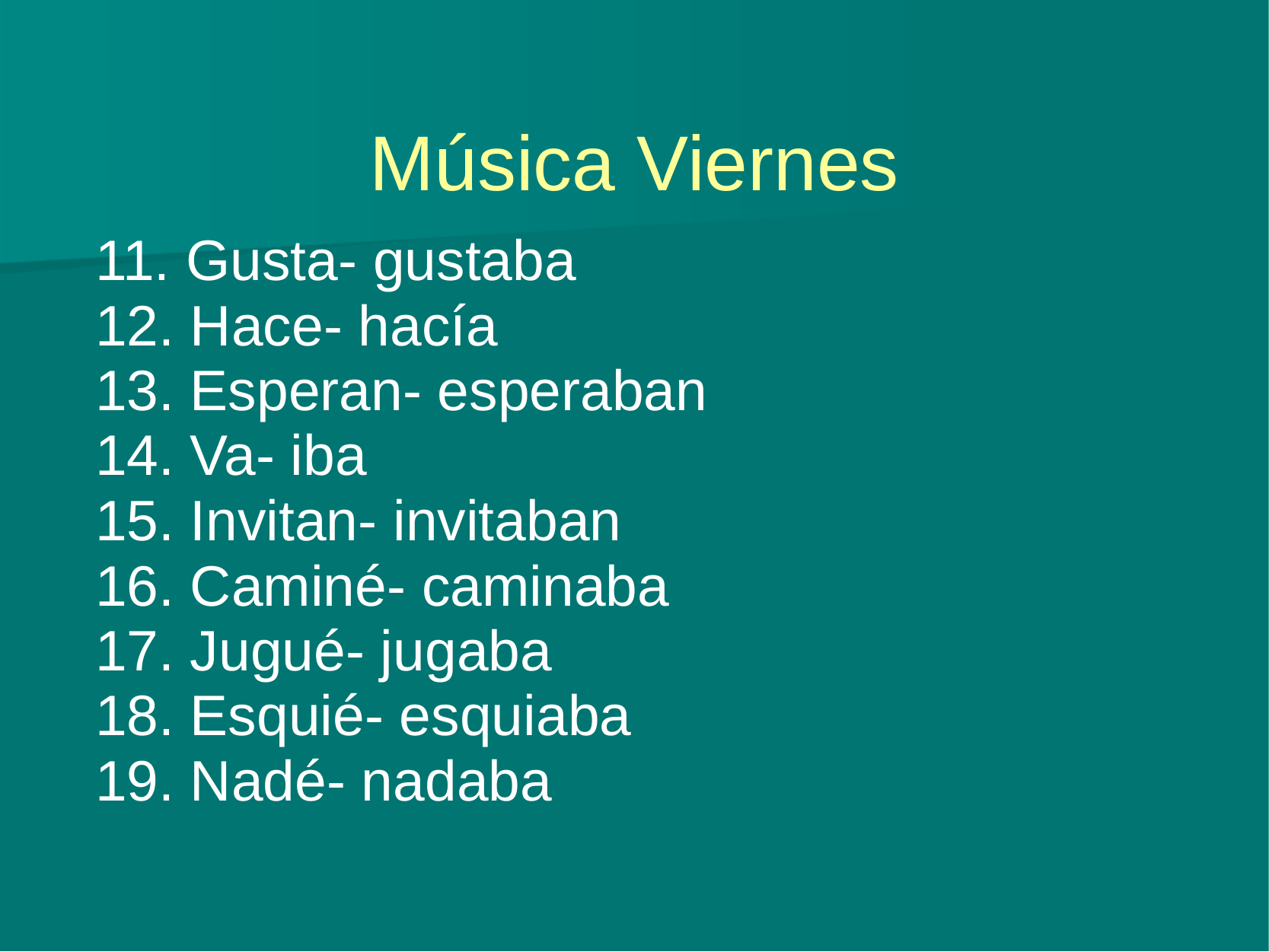

# Música Viernes
11. Gusta- gustaba
12. Hace- hacía
13. Esperan- esperaban
14. Va- iba
15. Invitan- invitaban
16. Caminé- caminaba
17. Jugué- jugaba
18. Esquié- esquiaba
19. Nadé- nadaba